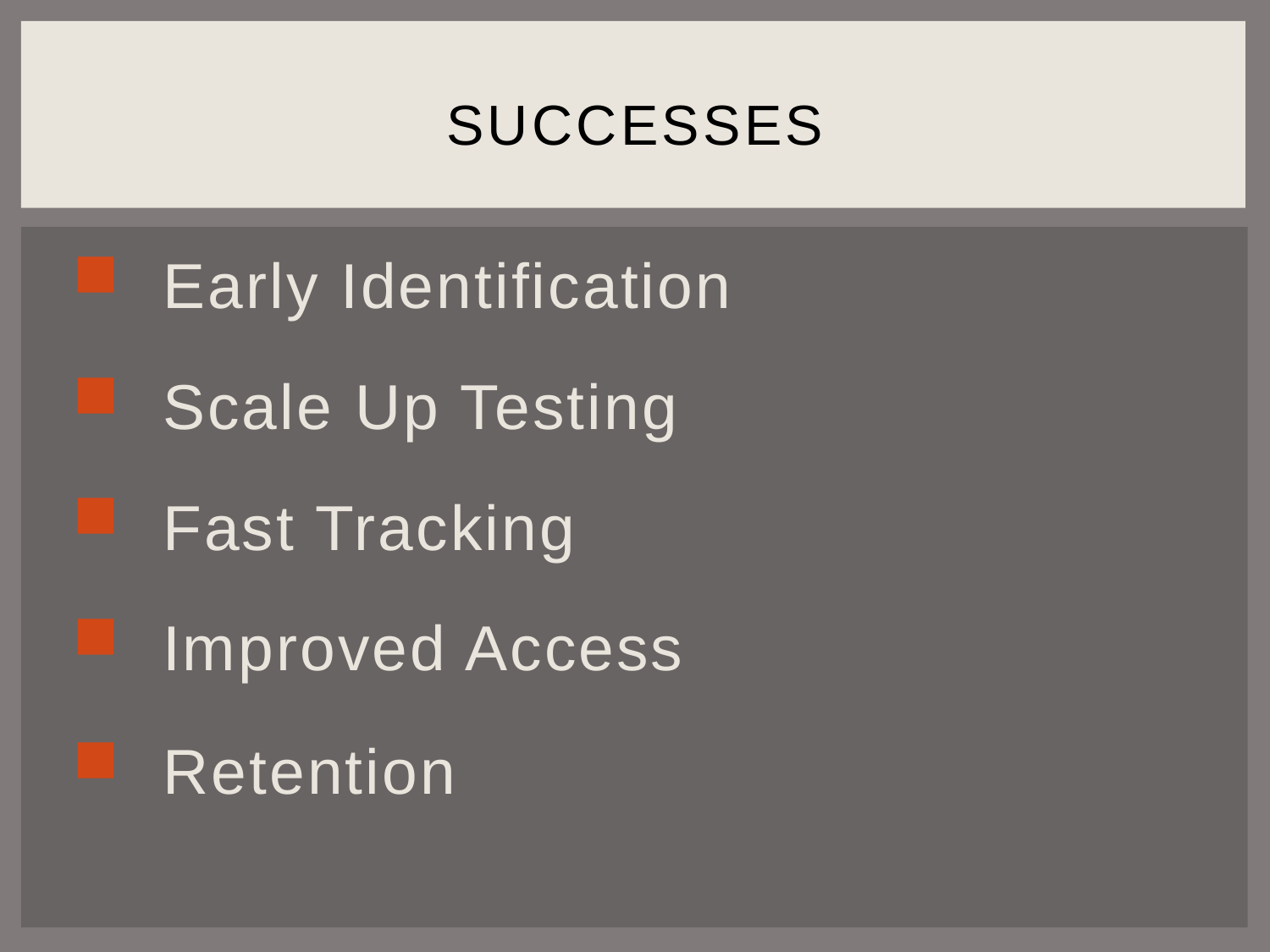

# Successes
  Early Identification

  Scale Up Testing

  Fast Tracking

  Improved Access

  Retention